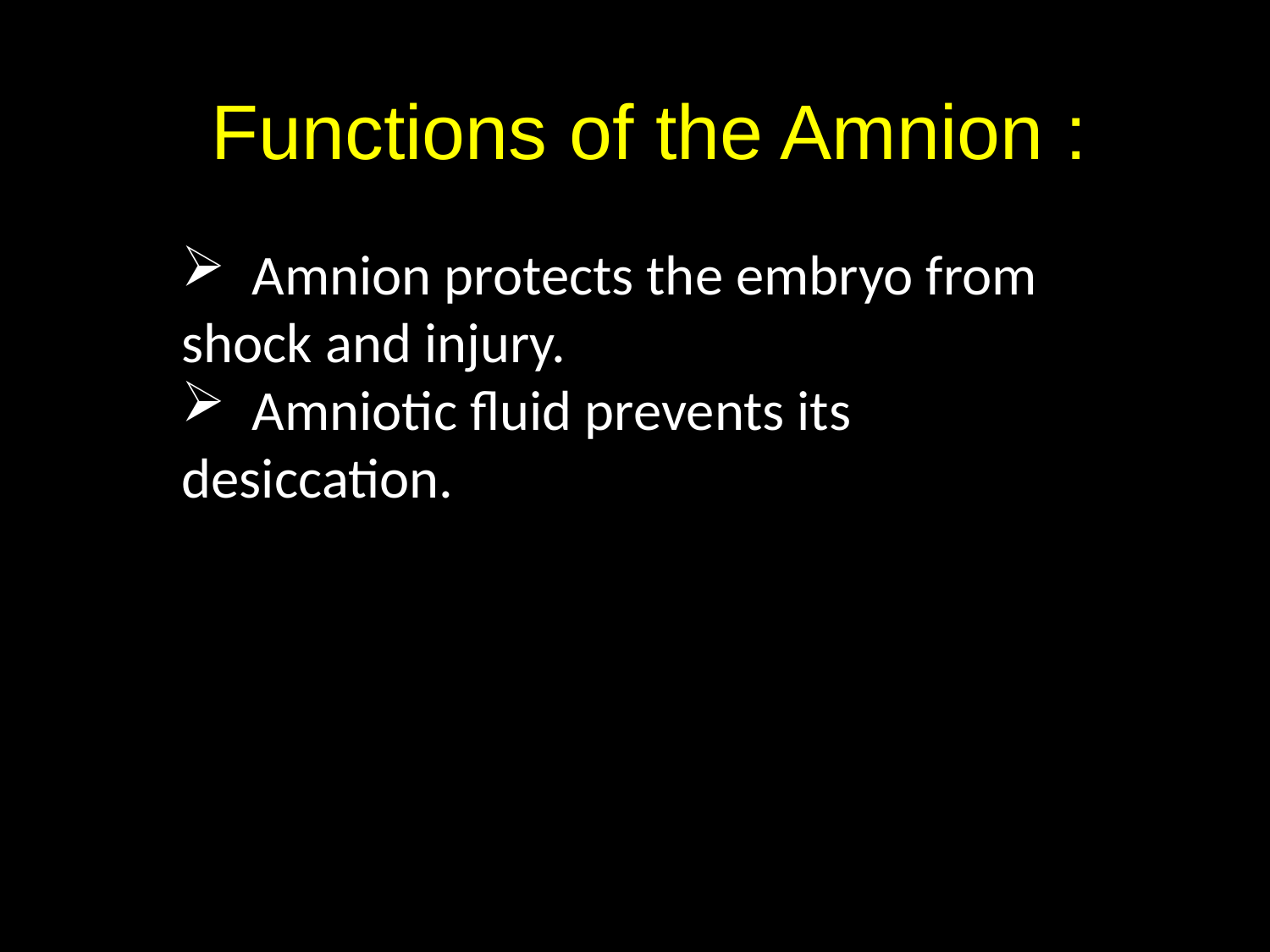

# Functions of the Amnion :
  Amnion protects the embryo from shock and injury.
  Amniotic fluid prevents its desiccation.